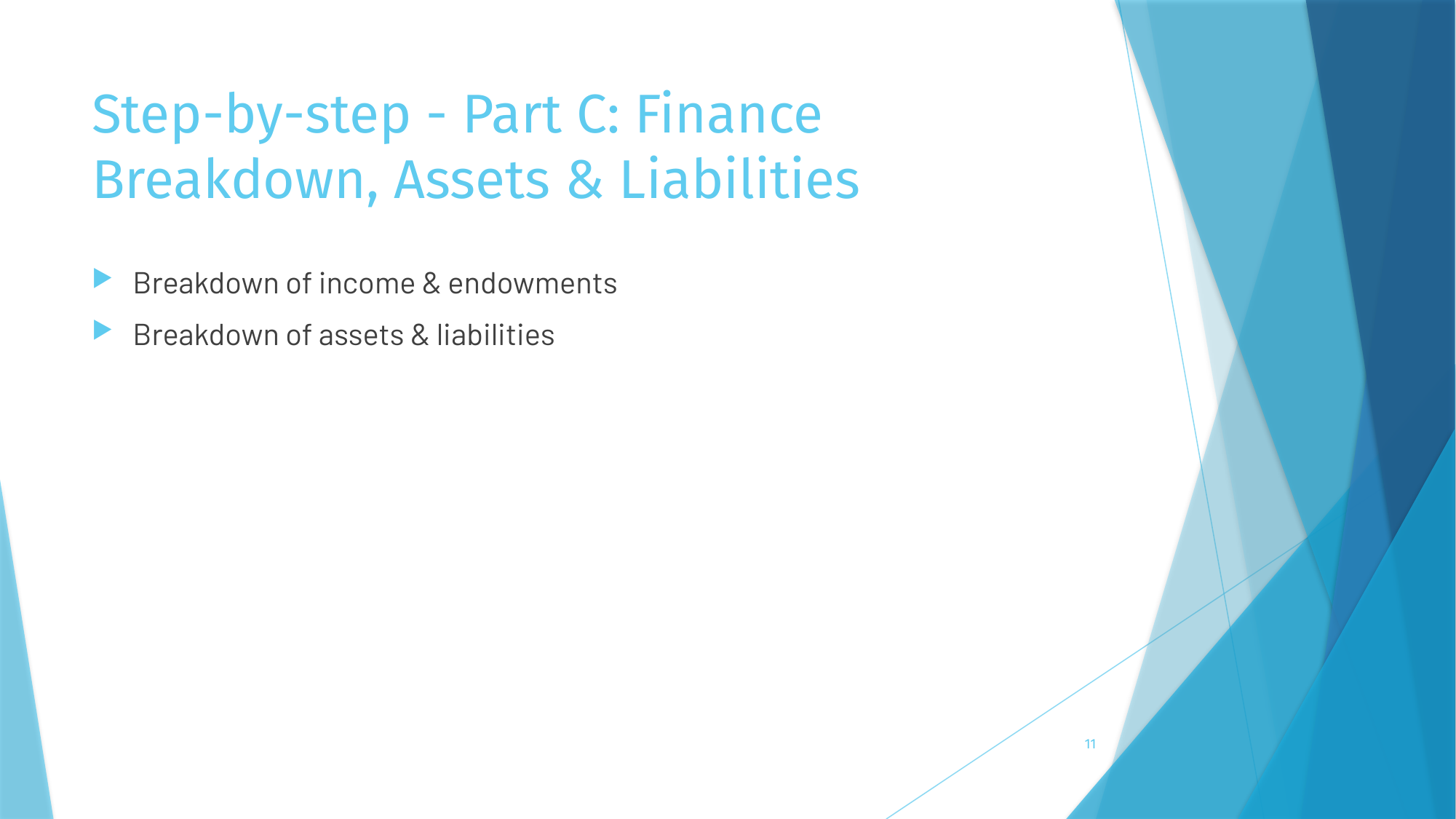

# Step-by-step - Part C: Finance Breakdown, Assets & Liabilities
Breakdown of income & endowments
Breakdown of assets & liabilities
11